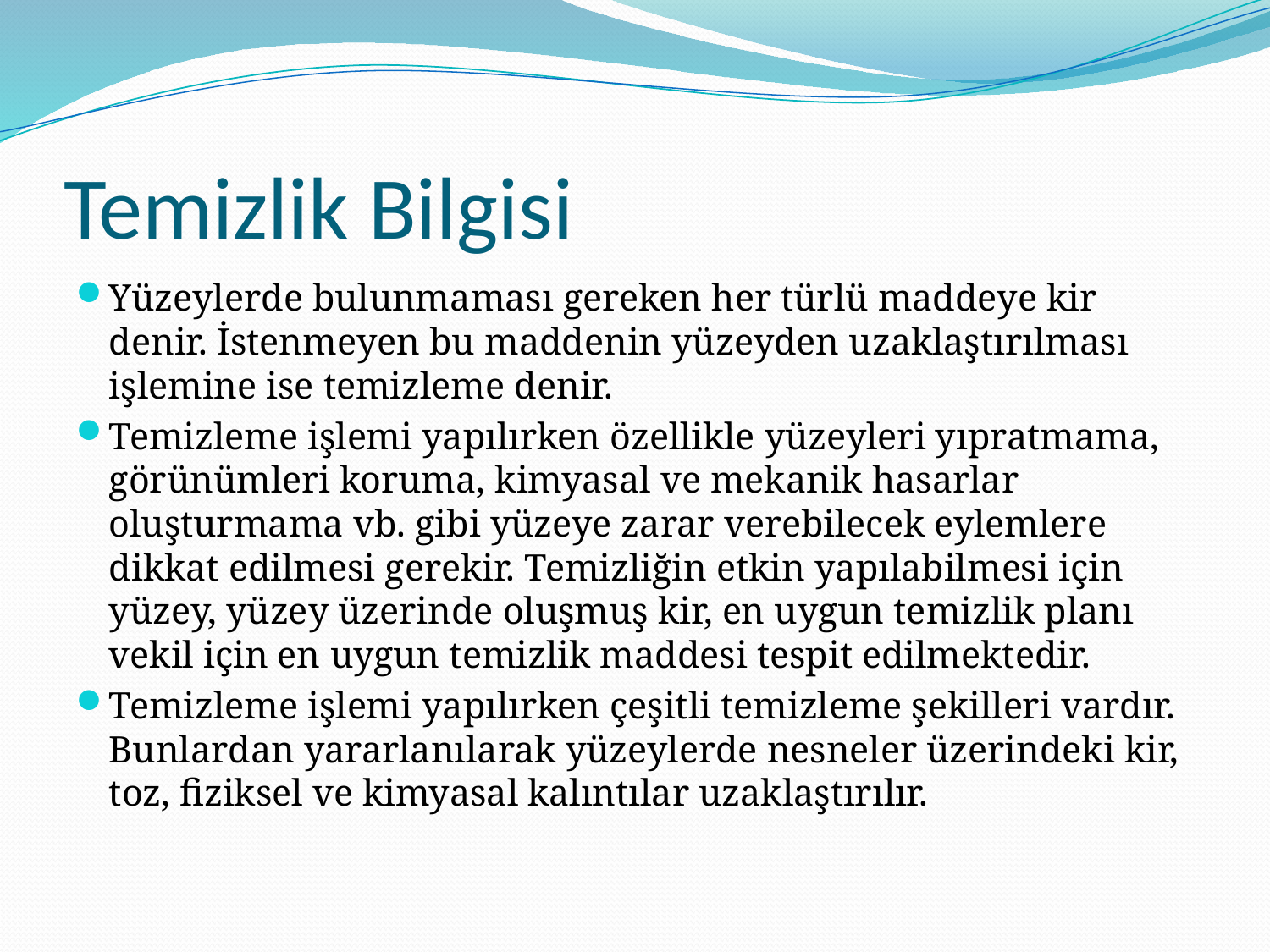

# Temizlik Bilgisi
Yüzeylerde bulunmaması gereken her türlü maddeye kir denir. İstenmeyen bu maddenin yüzeyden uzaklaştırılması işlemine ise temizleme denir.
Temizleme işlemi yapılırken özellikle yüzeyleri yıpratmama, görünümleri koruma, kimyasal ve mekanik hasarlar oluşturmama vb. gibi yüzeye zarar verebilecek eylemlere dikkat edilmesi gerekir. Temizliğin etkin yapılabilmesi için yüzey, yüzey üzerinde oluşmuş kir, en uygun temizlik planı vekil için en uygun temizlik maddesi tespit edilmektedir.
Temizleme işlemi yapılırken çeşitli temizleme şekilleri vardır. Bunlardan yararlanılarak yüzeylerde nesneler üzerindeki kir, toz, fiziksel ve kimyasal kalıntılar uzaklaştırılır.